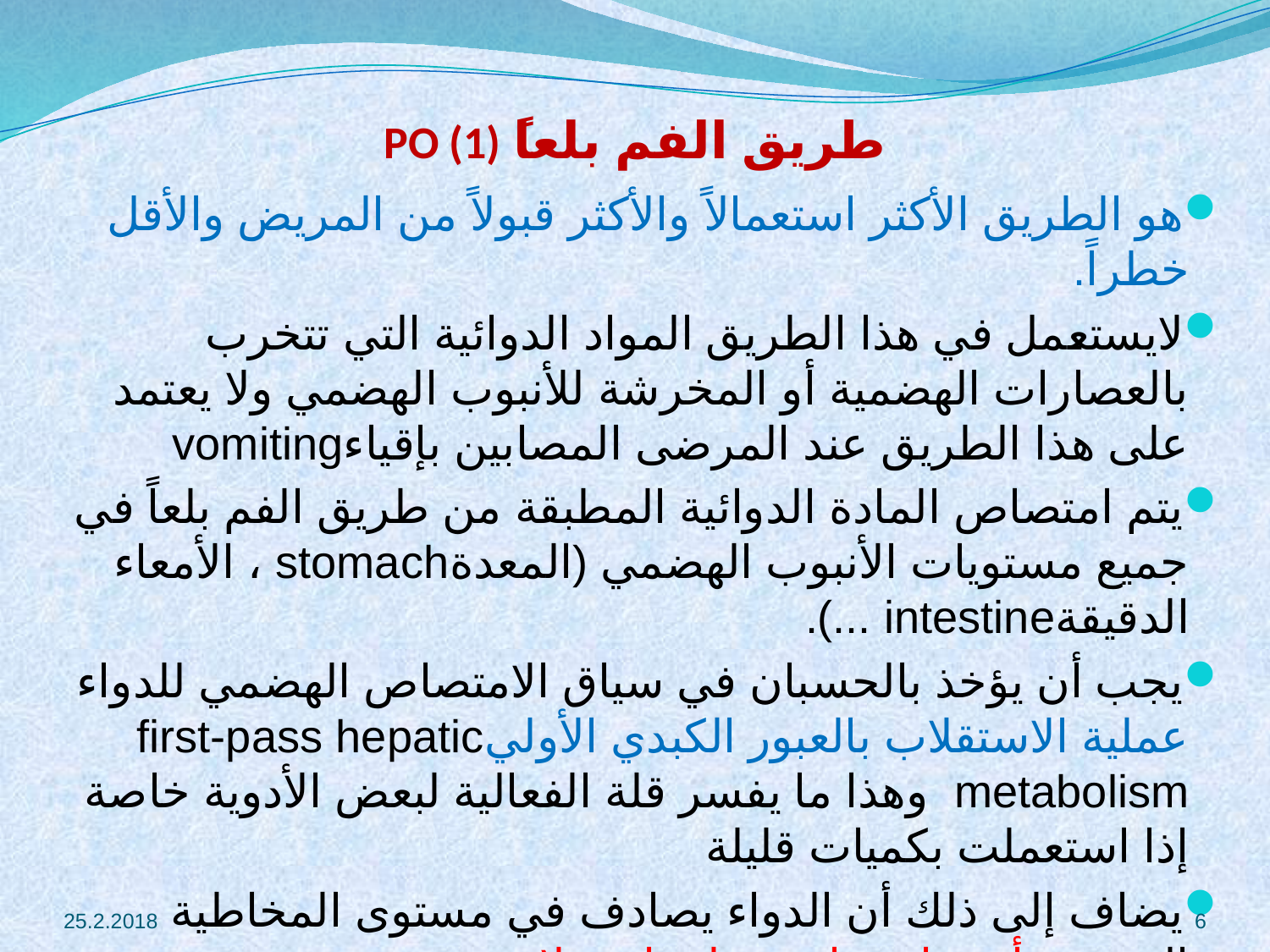

# طريق الفم بلعاً PO (1)
هو الطريق الأكثر استعمالاً والأكثر قبولاً من المريض والأقل خطراً.
لايستعمل في هذا الطريق المواد الدوائية التي تتخرب بالعصارات الهضمية أو المخرشة للأنبوب الهضمي ولا يعتمد على هذا الطريق عند المرضى المصابين بإقياءvomiting
يتم امتصاص المادة الدوائية المطبقة من طريق الفم بلعاً في جميع مستويات الأنبوب الهضمي (المعدةstomach ، الأمعاء الدقيقةintestine ...).
يجب أن يؤخذ بالحسبان في سياق الامتصاص الهضمي للدواء عملية الاستقلاب بالعبور الكبدي الأوليfirst-pass hepatic metabolism  وهذا ما يفسر قلة الفعالية لبعض الأدوية خاصة إذا استعملت بكميات قليلة
يضاف إلى ذلك أن الدواء يصادف في مستوى المخاطية الهضمية أنزيمات قادرة على استقلابه (مستقلباتmetabolites  عاطلةinactive  أو فعالة..)

25.2.2018
6